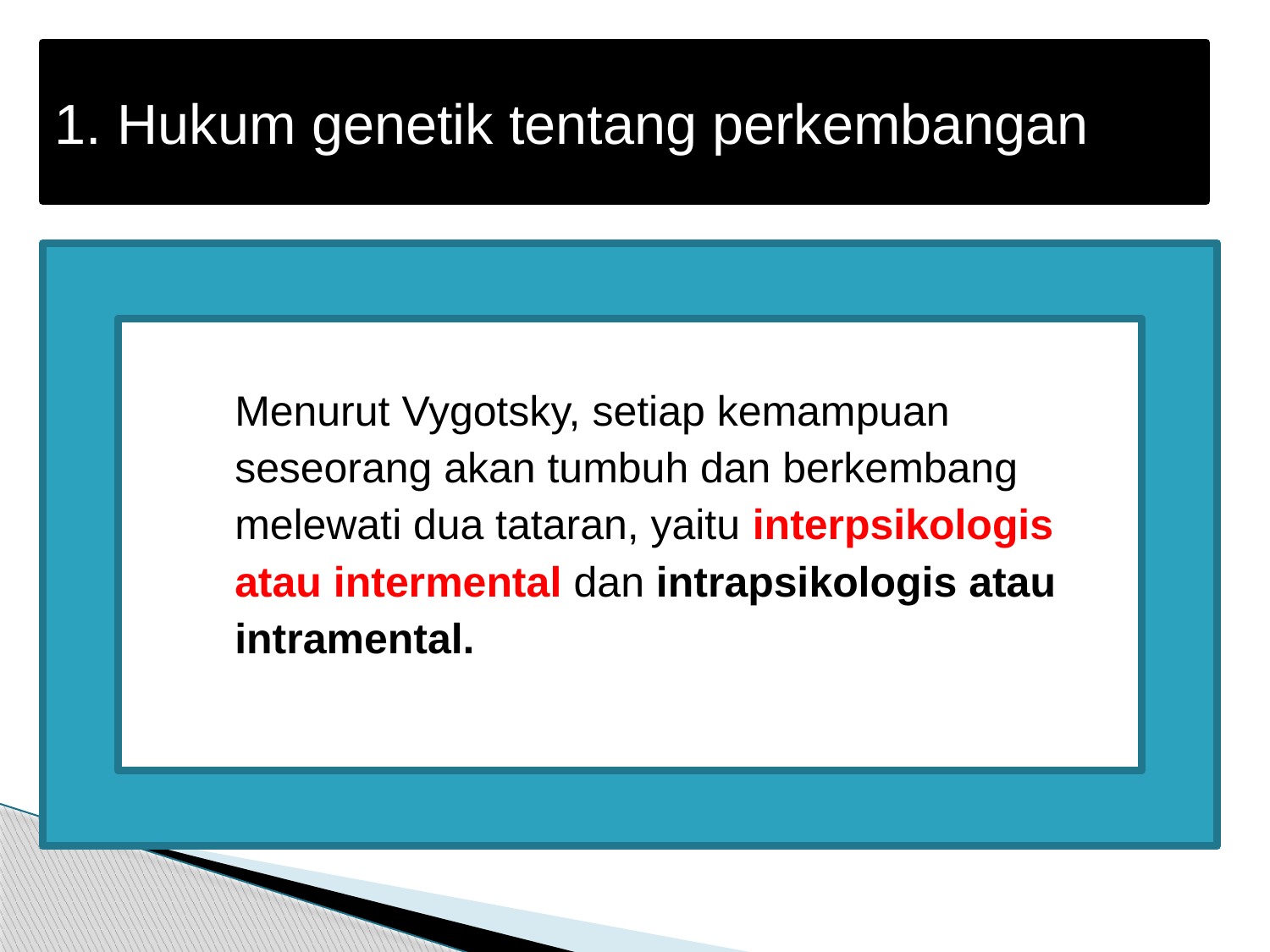

#
1. Hukum genetik tentang perkembangan

Menurut Vygotsky, setiap kemampuan
seseorang akan tumbuh dan berkembang
melewati dua tataran, yaitu interpsikologis
atau intermental dan intrapsikologis atau
intramental.